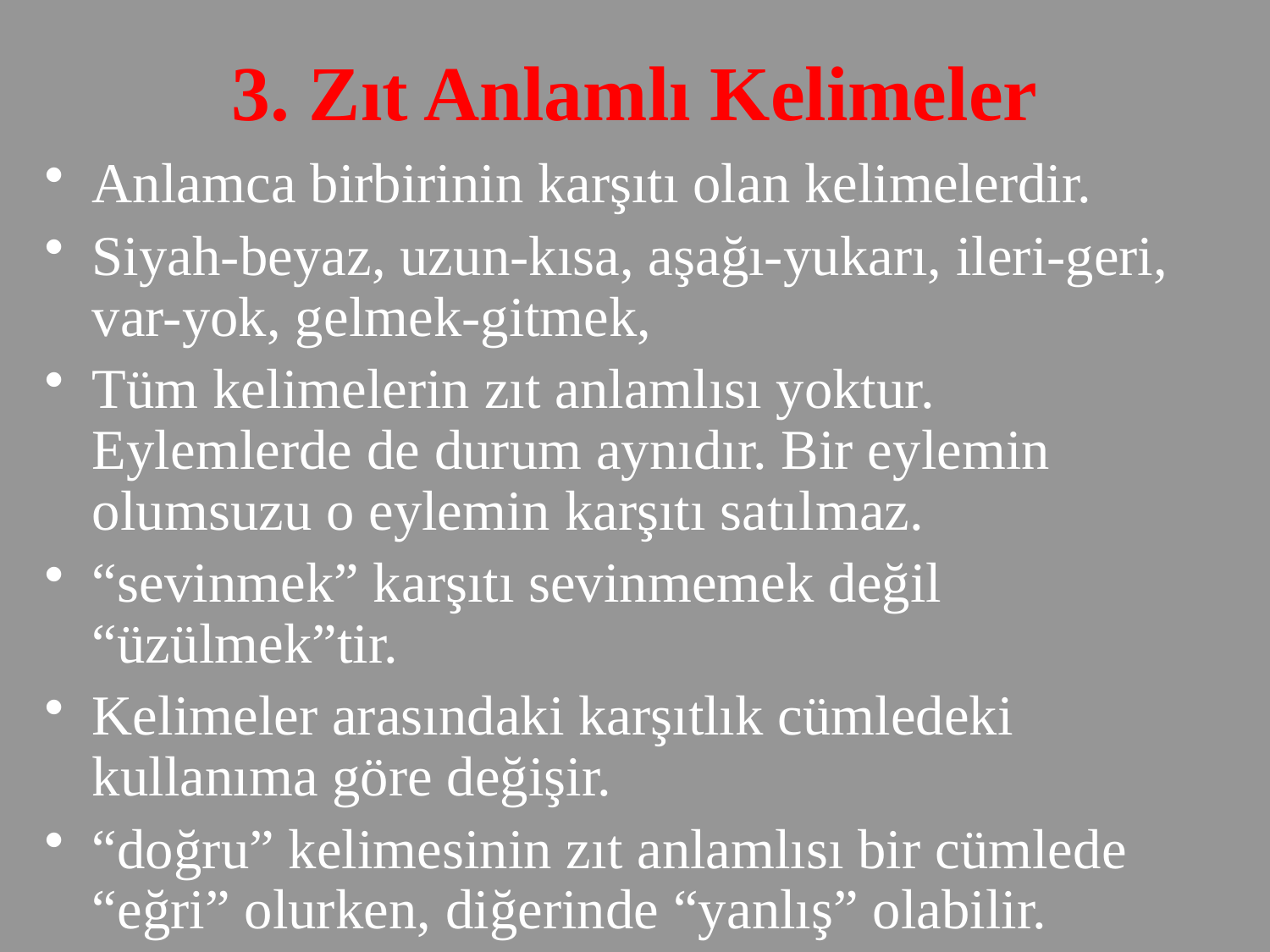

# 3. Zıt Anlamlı Kelimeler
Anlamca birbirinin karşıtı olan kelimelerdir.
Siyah-beyaz, uzun-kısa, aşağı-yukarı, ileri-geri, var-yok, gelmek-gitmek,
Tüm kelimelerin zıt anlamlısı yoktur. Eylemlerde de durum aynıdır. Bir eylemin olumsuzu o eylemin karşıtı satılmaz.
“sevinmek” karşıtı sevinmemek değil “üzülmek”tir.
Kelimeler arasındaki karşıtlık cümledeki kullanıma göre değişir.
“doğru” kelimesinin zıt anlamlısı bir cümlede “eğri” olurken, diğerinde “yanlış” olabilir.